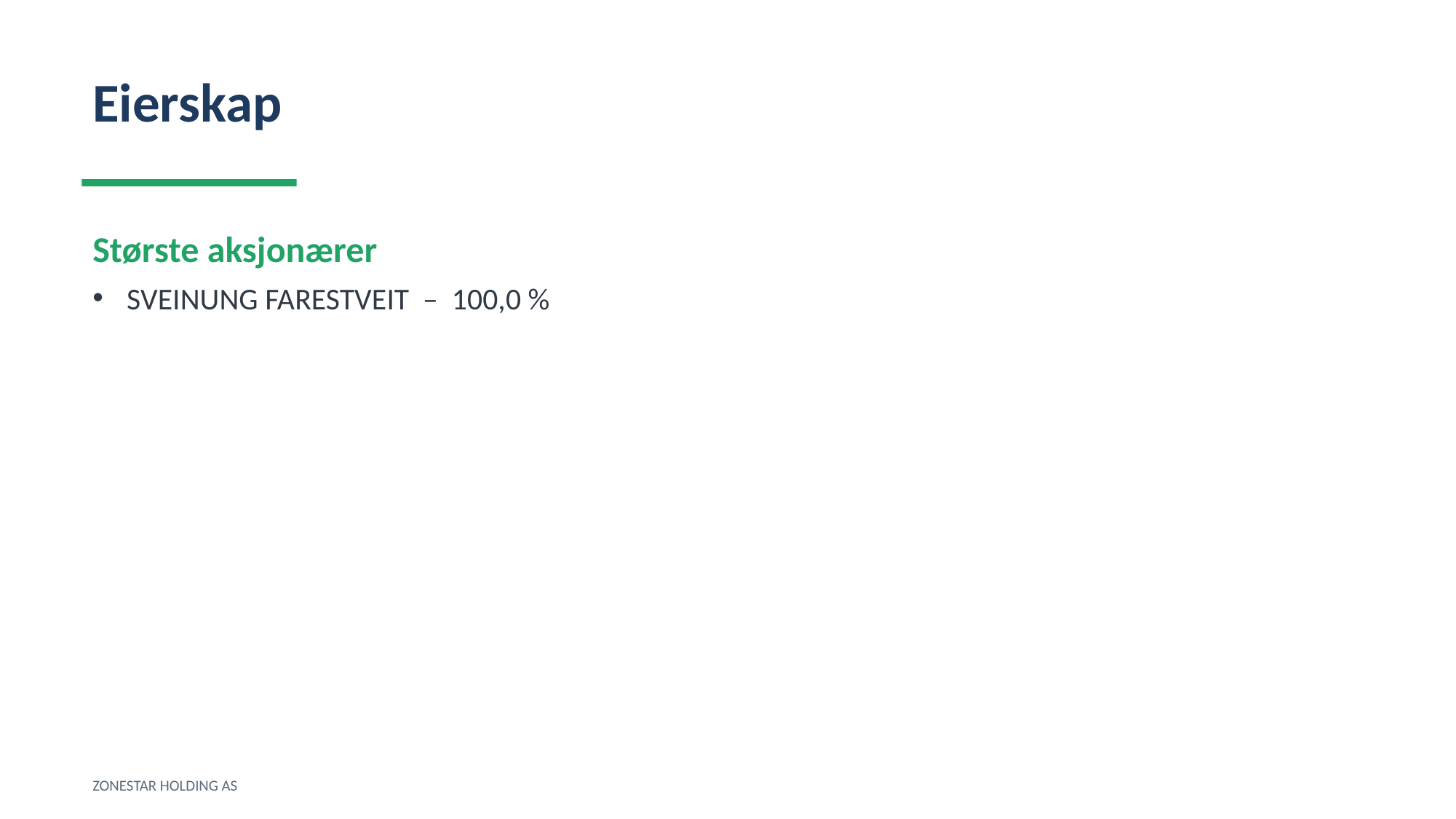

Eierskap

Største aksjonærer
SVEINUNG FARESTVEIT  –  100,0 %
ZONESTAR HOLDING AS